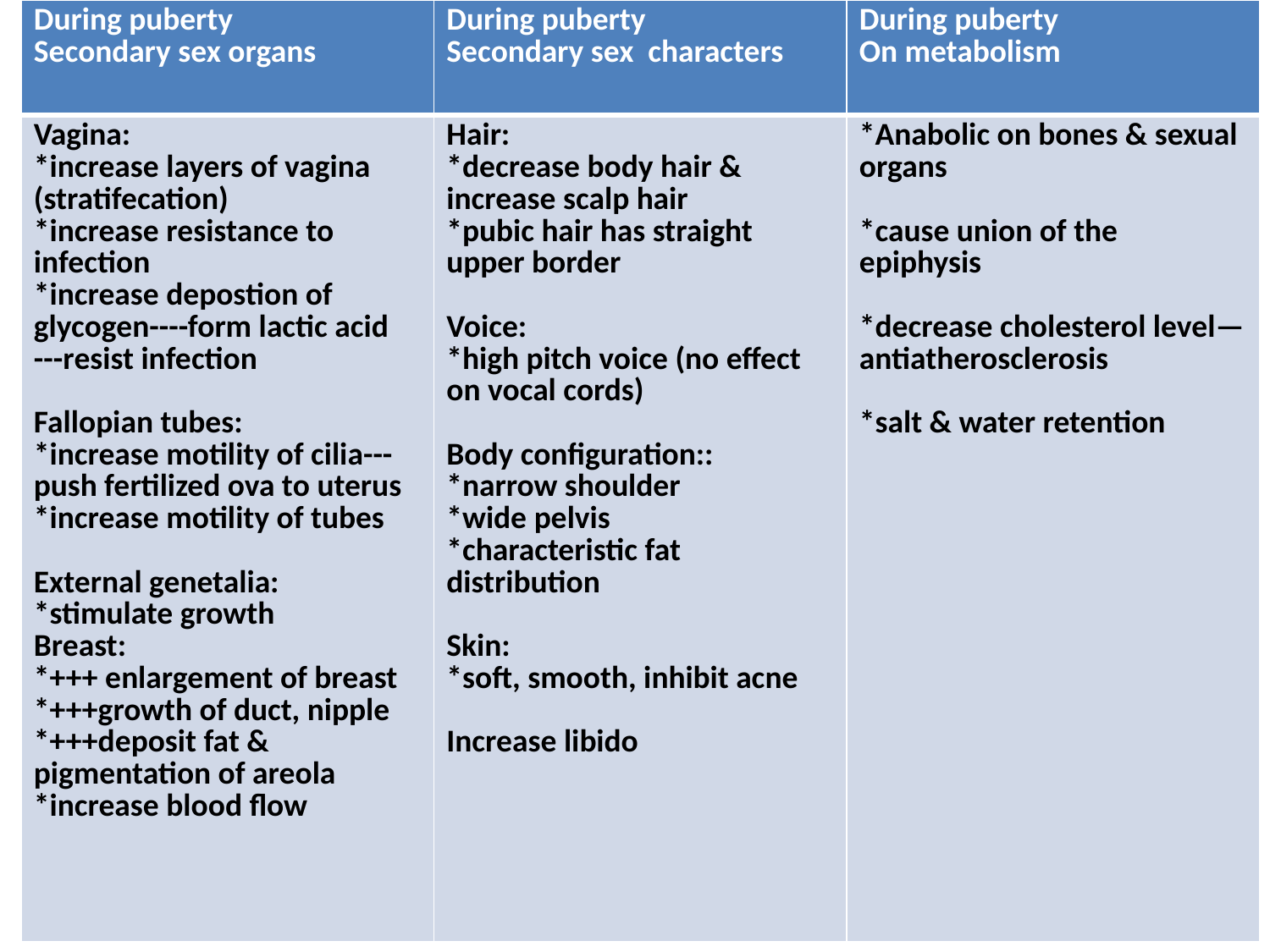

| During puberty Secondary sex organs | During puberty Secondary sex characters | During puberty On metabolism |
| --- | --- | --- |
| Vagina: \*increase layers of vagina (stratifecation) \*increase resistance to infection \*increase depostion of glycogen----form lactic acid ---resist infection Fallopian tubes: \*increase motility of cilia---push fertilized ova to uterus \*increase motility of tubes External genetalia: \*stimulate growth Breast: \*+++ enlargement of breast \*+++growth of duct, nipple \*+++deposit fat & pigmentation of areola \*increase blood flow | Hair: \*decrease body hair & increase scalp hair \*pubic hair has straight upper border Voice: \*high pitch voice (no effect on vocal cords) Body configuration:: \*narrow shoulder \*wide pelvis \*characteristic fat distribution Skin: \*soft, smooth, inhibit acne Increase libido | \*Anabolic on bones & sexual organs \*cause union of the epiphysis \*decrease cholesterol level—antiatherosclerosis \*salt & water retention |
#